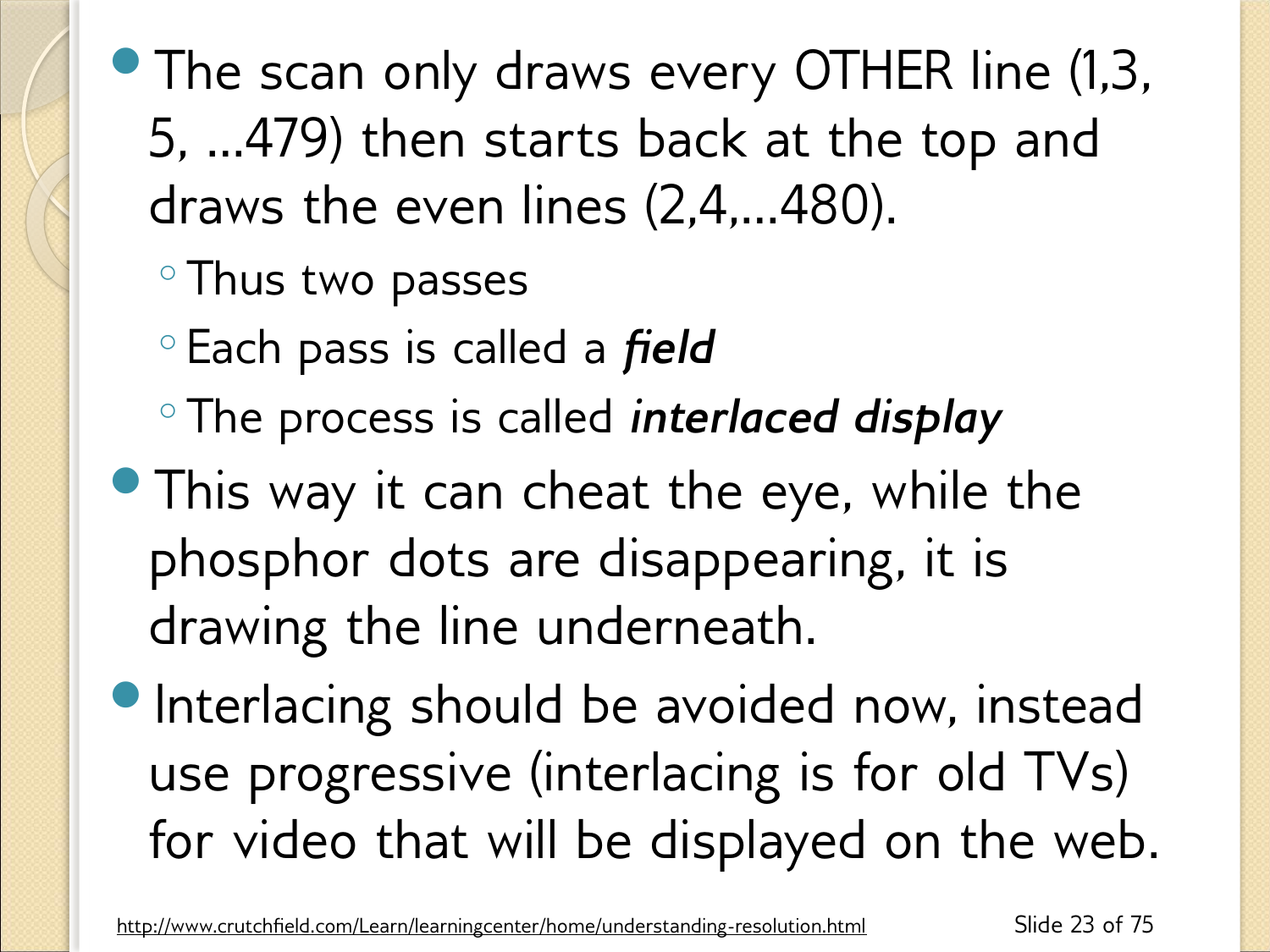

The scan only draws every OTHER line (1,3, 5, …479) then starts back at the top and draws the even lines (2,4,…480).
Thus two passes
Each pass is called a field
The process is called interlaced display
This way it can cheat the eye, while the phosphor dots are disappearing, it is drawing the line underneath.
Interlacing should be avoided now, instead use progressive (interlacing is for old TVs) for video that will be displayed on the web.
http://www.crutchfield.com/Learn/learningcenter/home/understanding-resolution.html